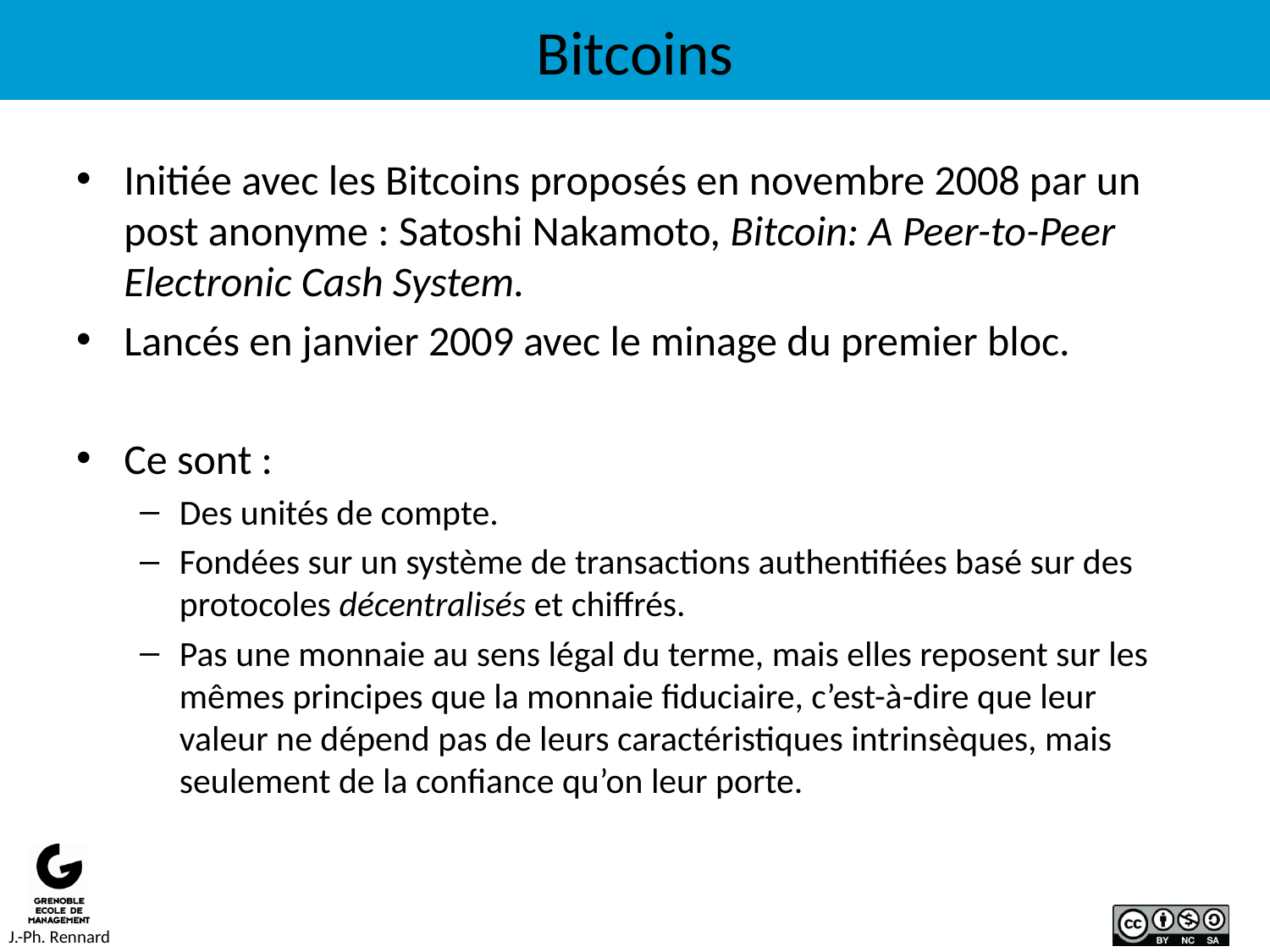

# Bitcoins
Initiée avec les Bitcoins proposés en novembre 2008 par un post anonyme : Satoshi Nakamoto, Bitcoin: A Peer-to-Peer Electronic Cash System.
Lancés en janvier 2009 avec le minage du premier bloc.

Ce sont :
Des unités de compte.
Fondées sur un système de transactions authentifiées basé sur des protocoles décentralisés et chiffrés.
Pas une monnaie au sens légal du terme, mais elles reposent sur les mêmes principes que la monnaie fiduciaire, c’est-à-dire que leur valeur ne dépend pas de leurs caractéristiques intrinsèques, mais seulement de la confiance qu’on leur porte.